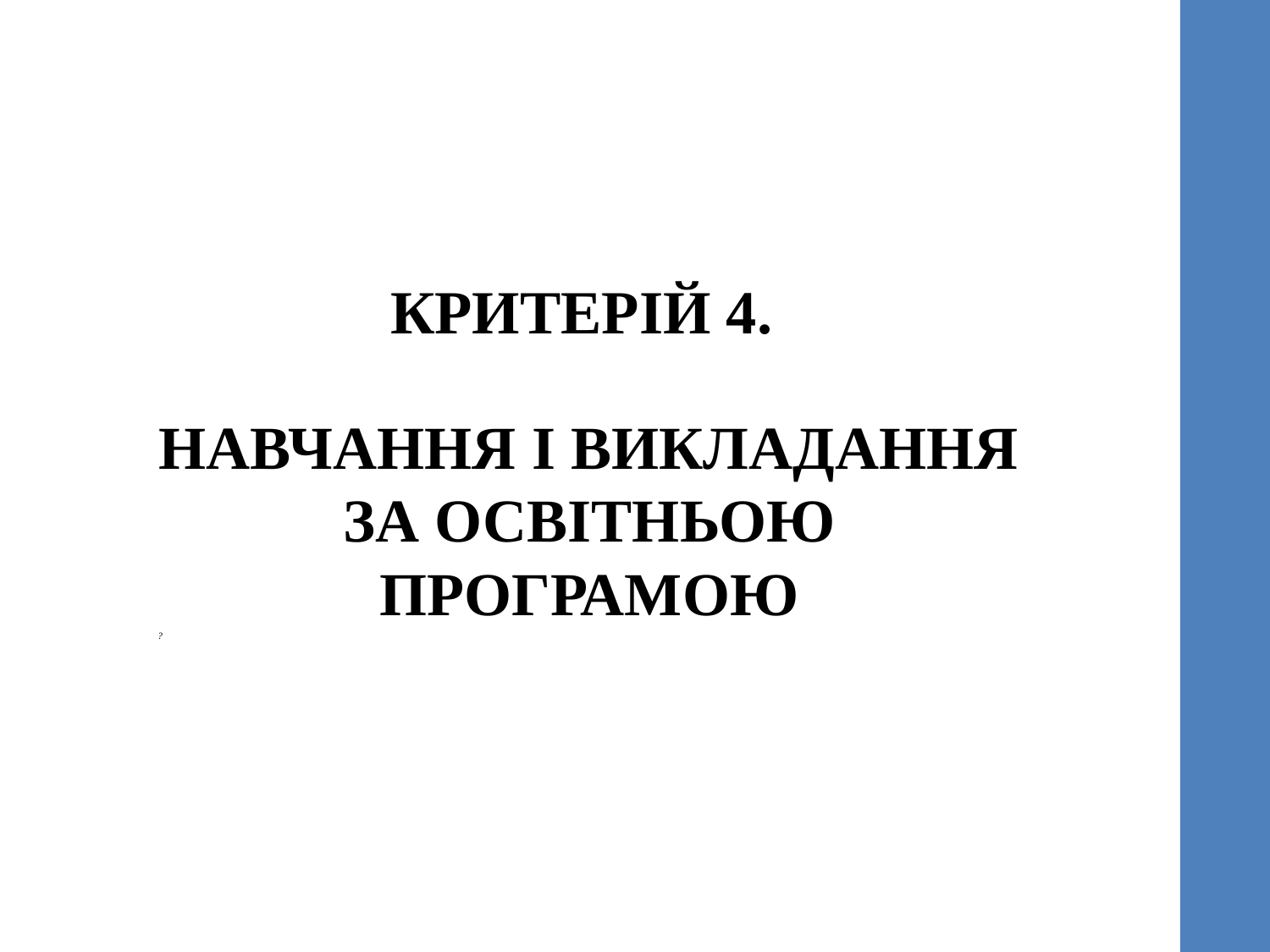

КРИТЕРІЙ 4.

НАВЧАННЯ І ВИКЛАДАННЯ ЗА ОСВІТНЬОЮ ПРОГРАМОЮ
?